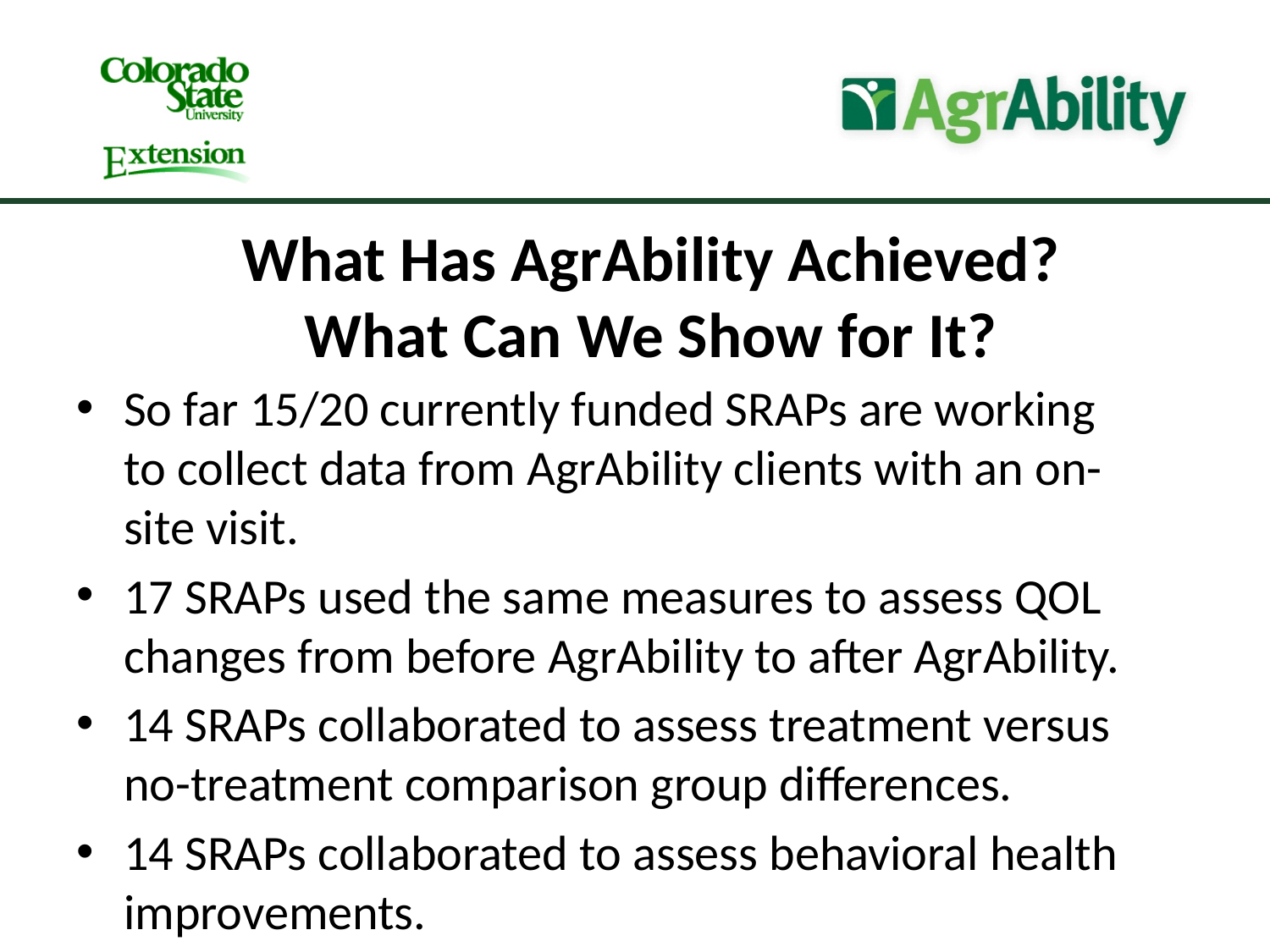

What Has AgrAbility Achieved?
What Can We Show for It?
So far 15/20 currently funded SRAPs are working to collect data from AgrAbility clients with an on-site visit.
17 SRAPs used the same measures to assess QOL changes from before AgrAbility to after AgrAbility.
14 SRAPs collaborated to assess treatment versus no-treatment comparison group differences.
14 SRAPs collaborated to assess behavioral health improvements.